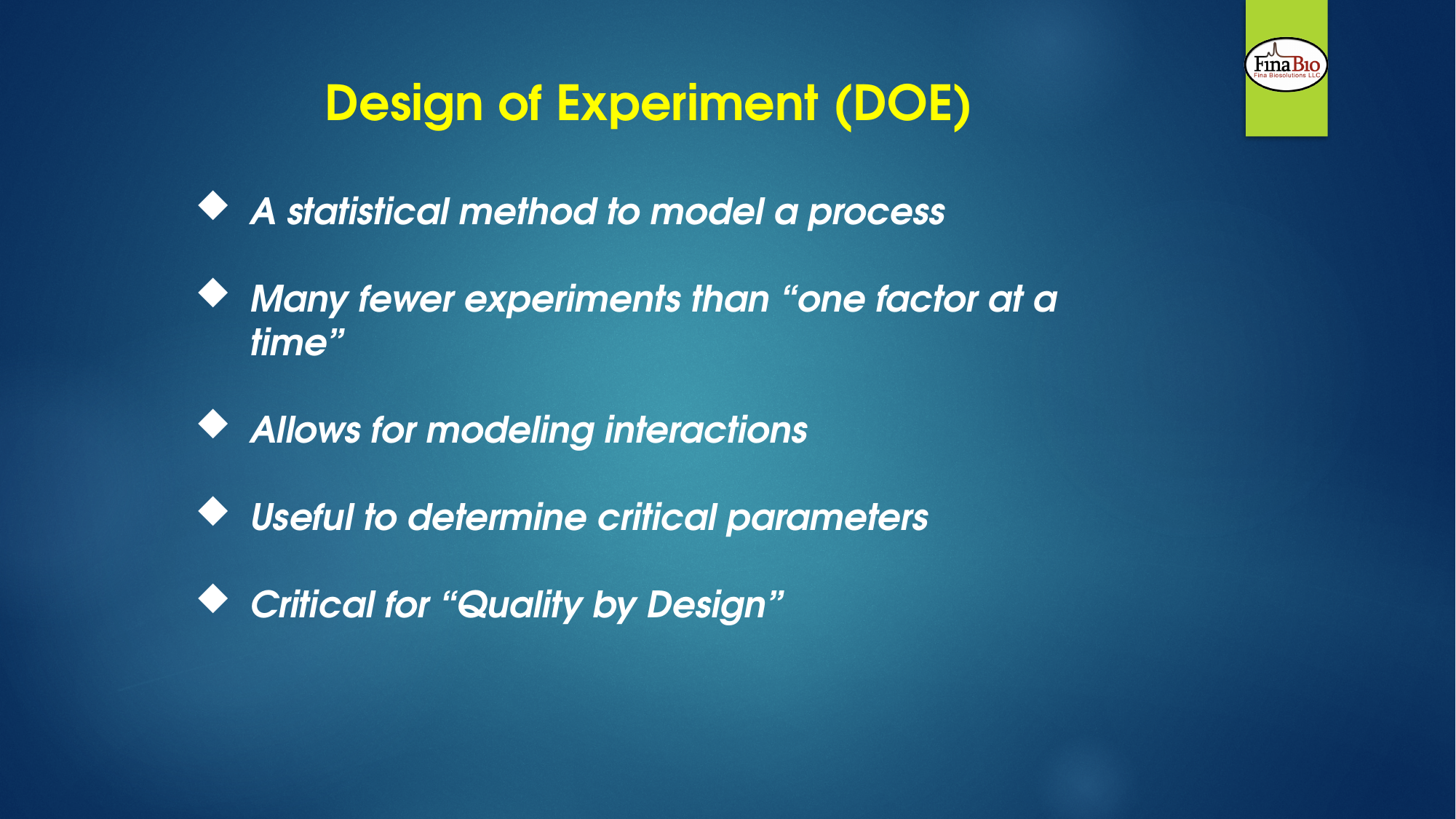

Design of Experiment (DOE)

A statistical method to model a process

Many fewer experiments than “one factor at a time”

Allows for modeling interactions

Useful to determine critical parameters

Critical for “Quality by Design”